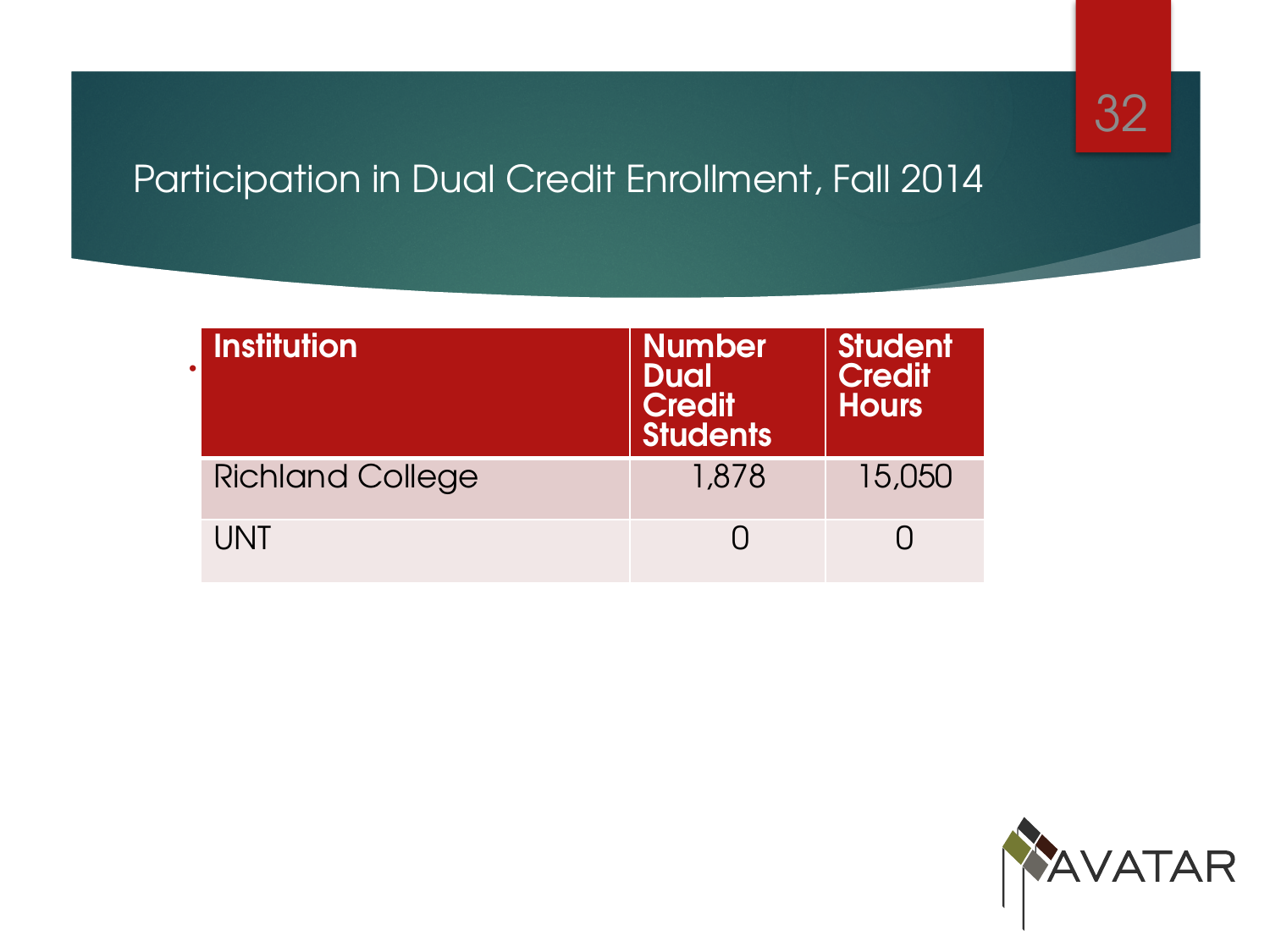

32
# Participation in Dual Credit Enrollment, Fall 2014
| Institution | Number Dual Credit Students | Student Credit Hours |
| --- | --- | --- |
| Richland College | 1,878 | 15,050 |
| UNT | 0 | 0 |
Other Descriptors of Student Body in Percentages: